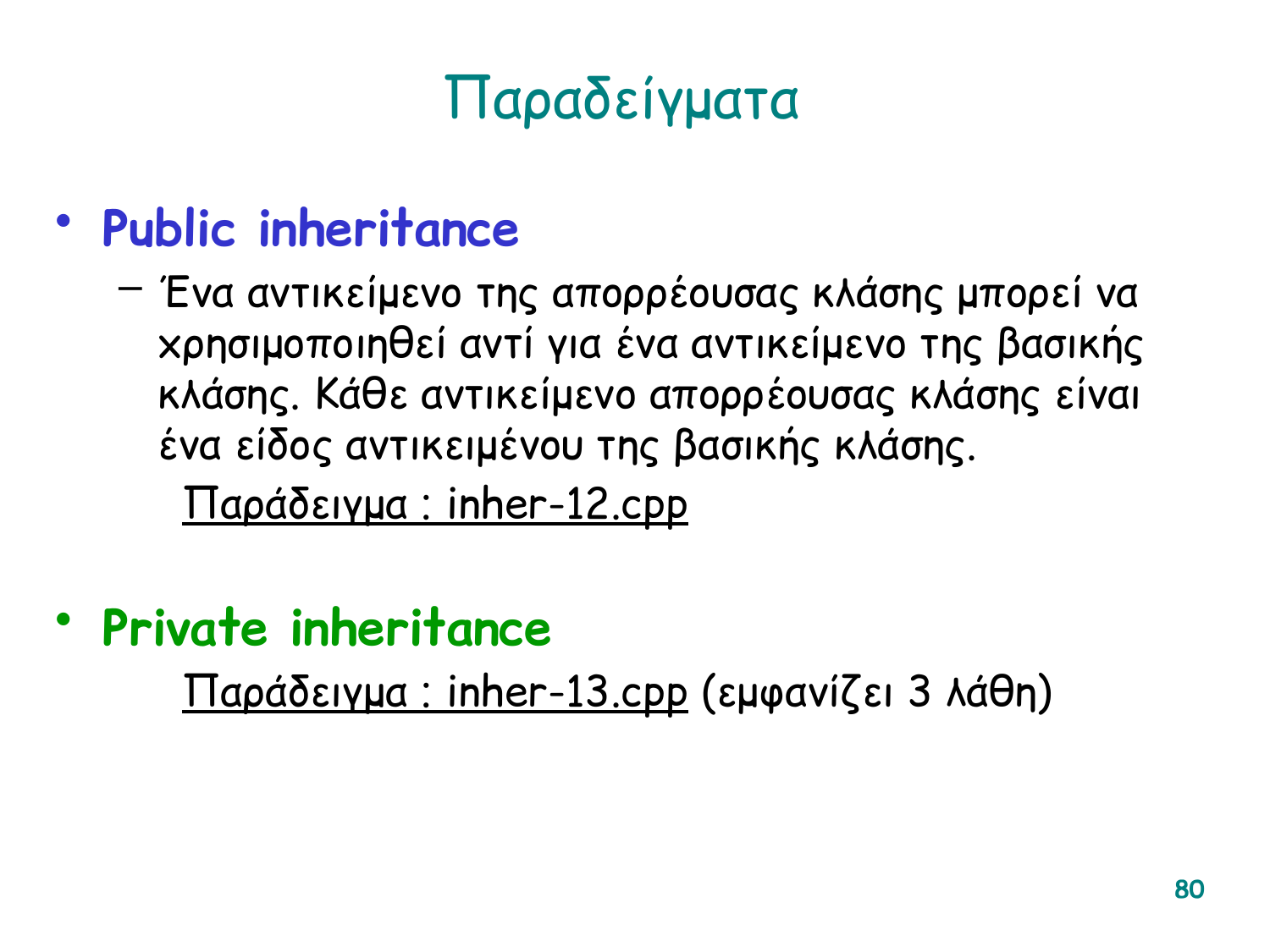

# Παραδείγματα
Public inheritance
Ένα αντικείμενο της απορρέουσας κλάσης μπορεί να χρησιμοποιηθεί αντί για ένα αντικείμενο της βασικής κλάσης. Κάθε αντικείμενο απορρέουσας κλάσης είναι ένα είδος αντικειμένου της βασικής κλάσης.
Παράδειγμα : inher-12.cpp

Private inheritance
Παράδειγμα : inher-13.cpp (εμφανίζει 3 λάθη)
80